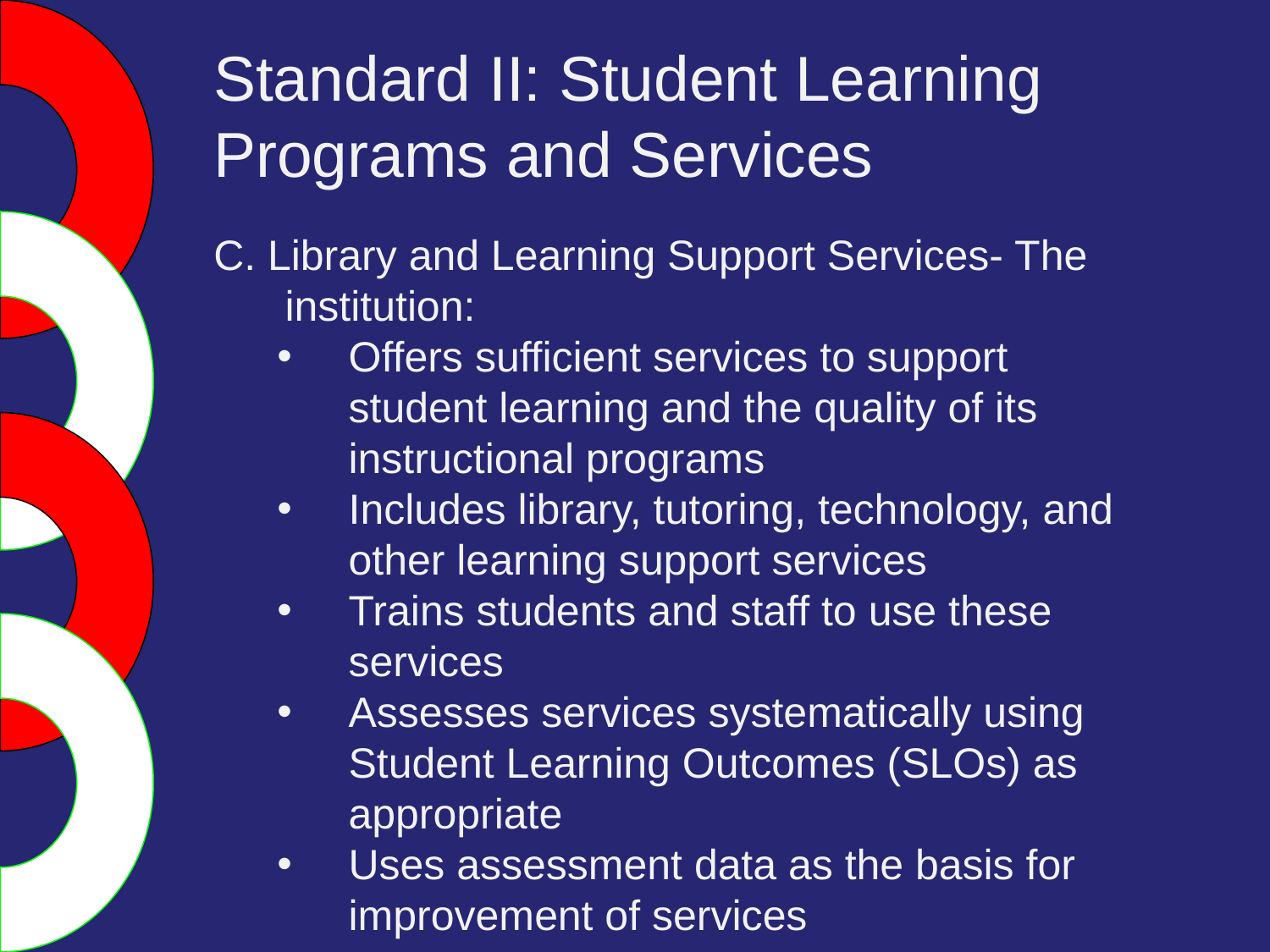

Standard II: Student Learning Programs and Services

C. Library and Learning Support Services- The institution:
Offers sufficient services to support student learning and the quality of its instructional programs
Includes library, tutoring, technology, and other learning support services
Trains students and staff to use these services
Assesses services systematically using Student Learning Outcomes (SLOs) as appropriate
Uses assessment data as the basis for improvement of services